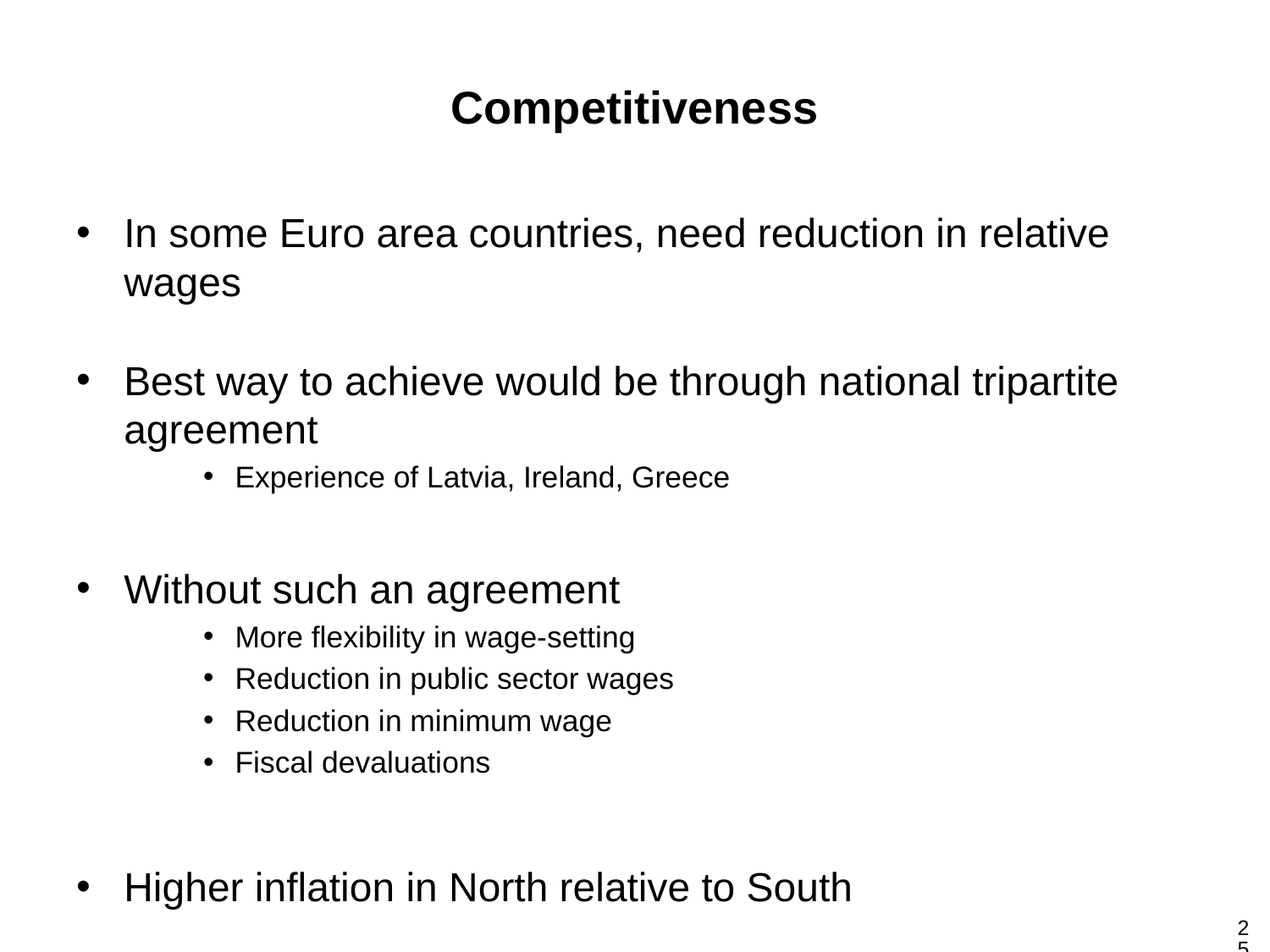

Competitiveness
In some Euro area countries, need reduction in relative wages

Best way to achieve would be through national tripartite agreement
Experience of Latvia, Ireland, Greece

Without such an agreement
More flexibility in wage-setting
Reduction in public sector wages
Reduction in minimum wage
Fiscal devaluations

Higher inflation in North relative to South

25